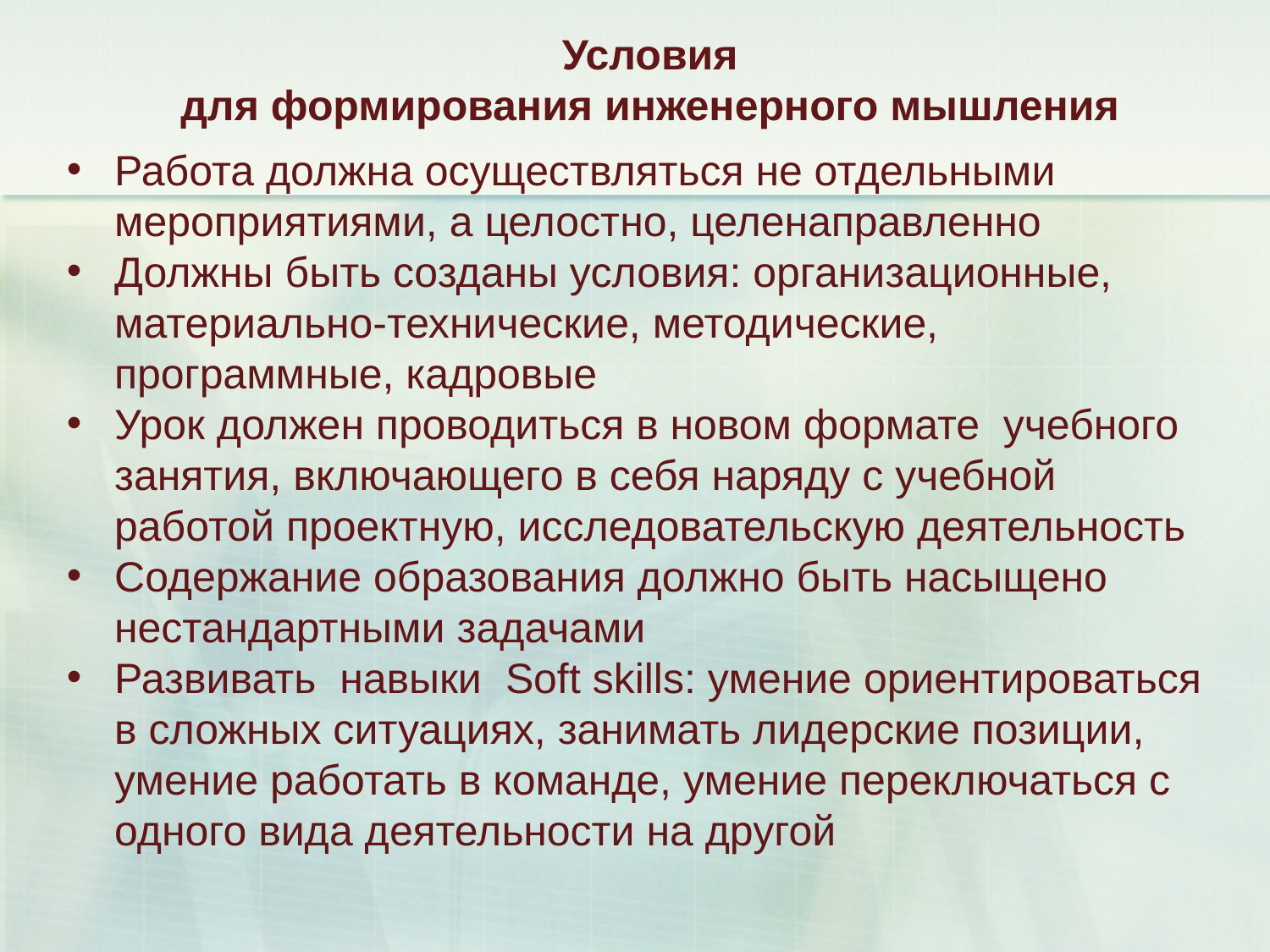

Условия
для формирования инженерного мышления
Работа должна осуществляться не отдельными мероприятиями, а целостно, целенаправленно
Должны быть созданы условия: организационные, материально-технические, методические, программные, кадровые
Урок должен проводиться в новом формате  учебного занятия, включающего в себя наряду с учебной работой проектную, исследовательскую деятельность
Содержание образования должно быть насыщено нестандартными задачами
Развивать  навыки  Soft skills: умение ориентироваться в сложных ситуациях, занимать лидерские позиции, умение работать в команде, умение переключаться с одного вида деятельности на другой